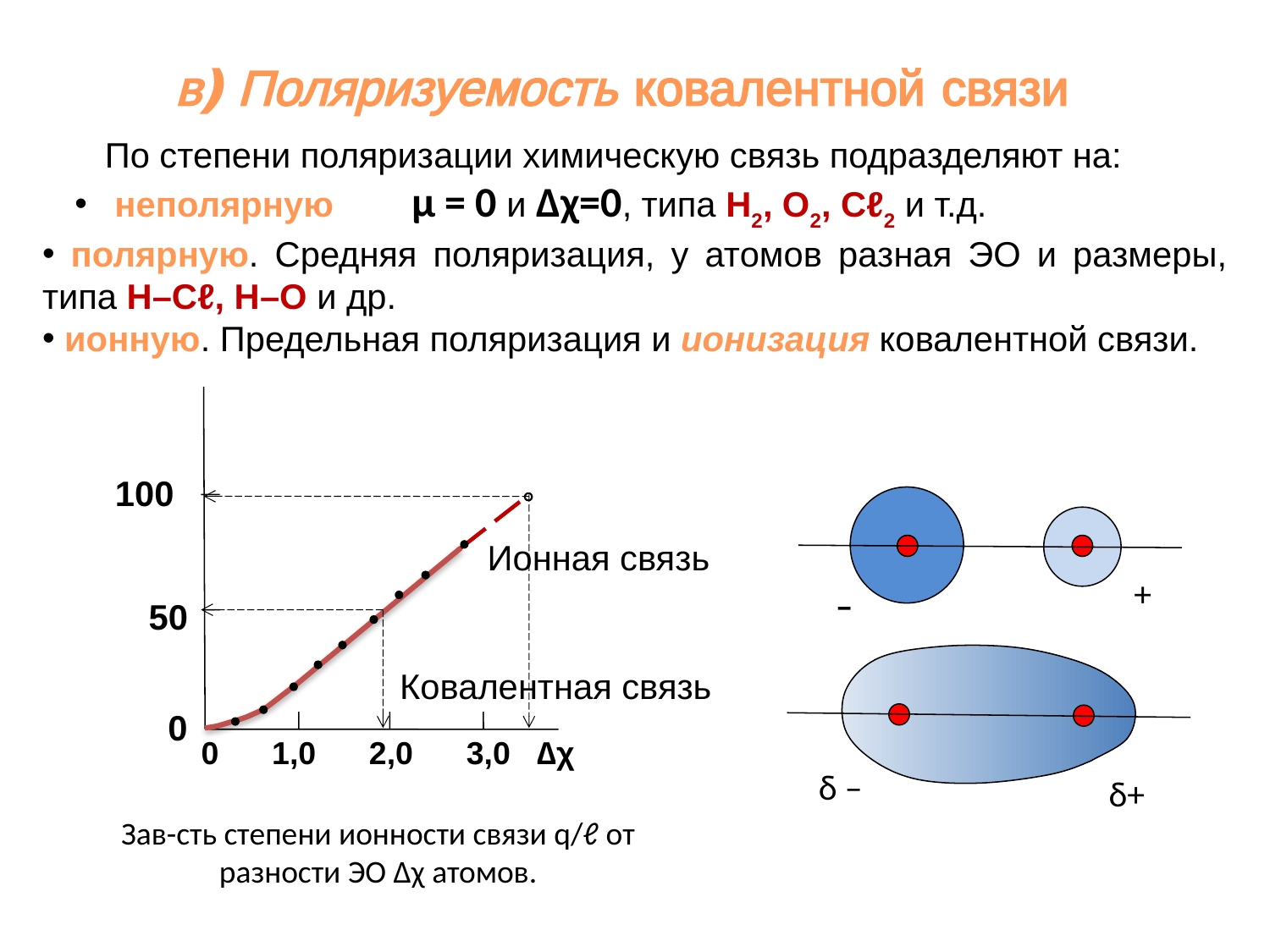

в) Поляризуемость ковалентной связи
По степени поляризации химическую связь подразделяют на:
 неполярную        μ = 0 и ∆χ=0, типа Н2, О2, Сℓ2 и т.д.
 полярную. Средняя поляризация, у атомов разная ЭО и размеры, типа Н–Сℓ, Н–О и др.
 ионную. Предельная поляризация и ионизация ковалентной связи.

100

Ионная связь

50

0

0      1,0      2,0      3,0   ∆χ

Зав-сть степени ионности связи q/ℓ от разности ЭО ∆χ атомов.
δ+
δ –

 –
+

Ковалентная связь